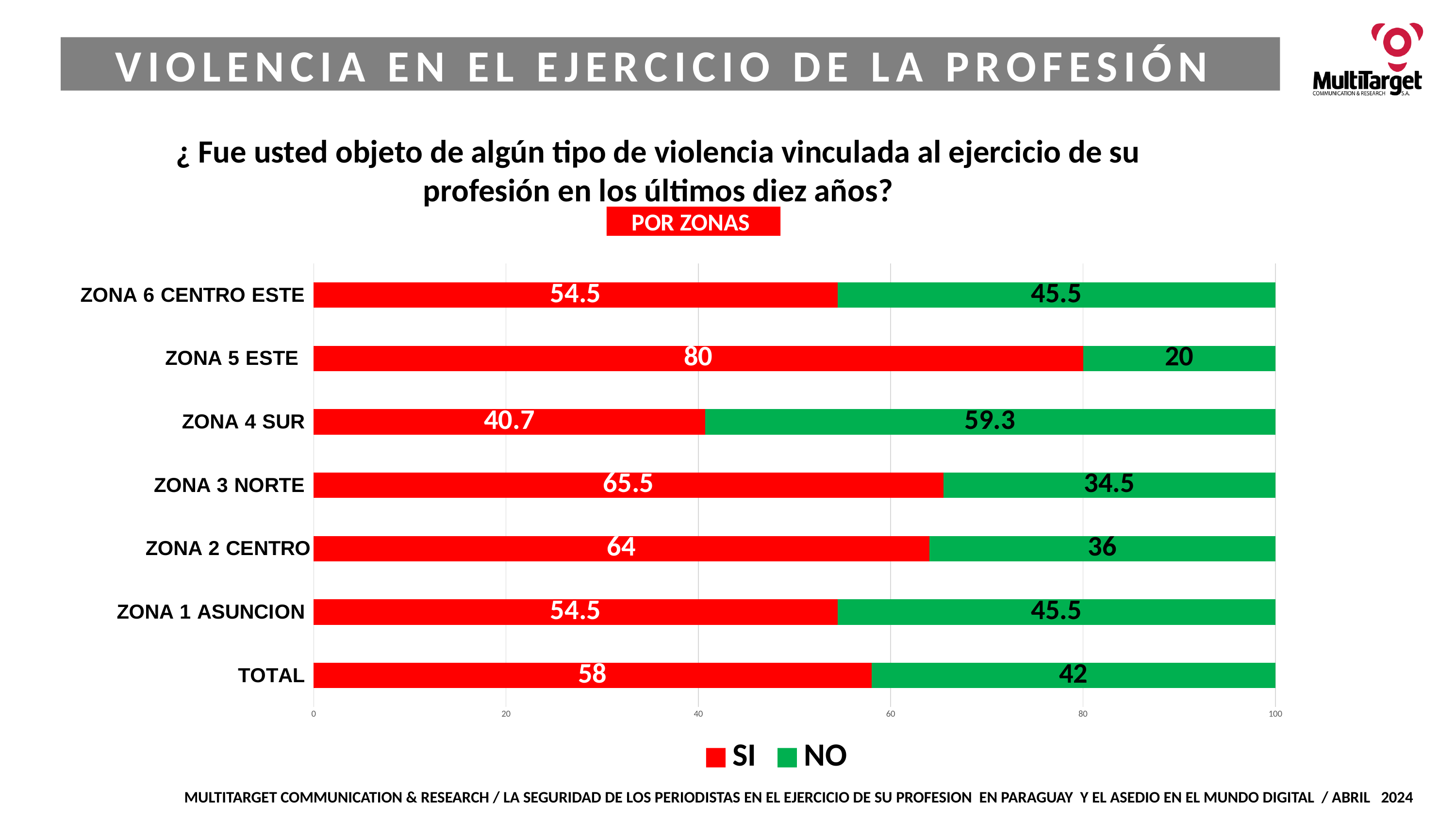

VIOLENCIA EN EL EJERCICIO DE LA PROFESIÓN
¿ Fue usted objeto de algún tipo de violencia vinculada al ejercicio de su profesión en los últimos diez años?

POR ZONAS

### Chart

| Category | SI | NO  |
|---|---|---|
| TOTAL  | 58.0 | 42.0 |
| ZONA 1 ASUNCION  | 54.5 | 45.5 |
| ZONA 2 CENTRO | 64.0 | 36.0 |
| ZONA 3 NORTE  | 65.5 | 34.5 |
| ZONA 4 SUR  | 40.7 | 59.3 |
| ZONA 5 ESTE   | 80.0 | 20.0 |
| ZONA 6 CENTRO ESTE  | 54.5 | 45.5 |
MULTITARGET COMMUNICATION & RESEARCH / LA SEGURIDAD DE LOS PERIODISTAS EN EL EJERCICIO DE SU PROFESION  EN PARAGUAY  Y EL ASEDIO EN EL MUNDO DIGITAL  / ABRIL   2024